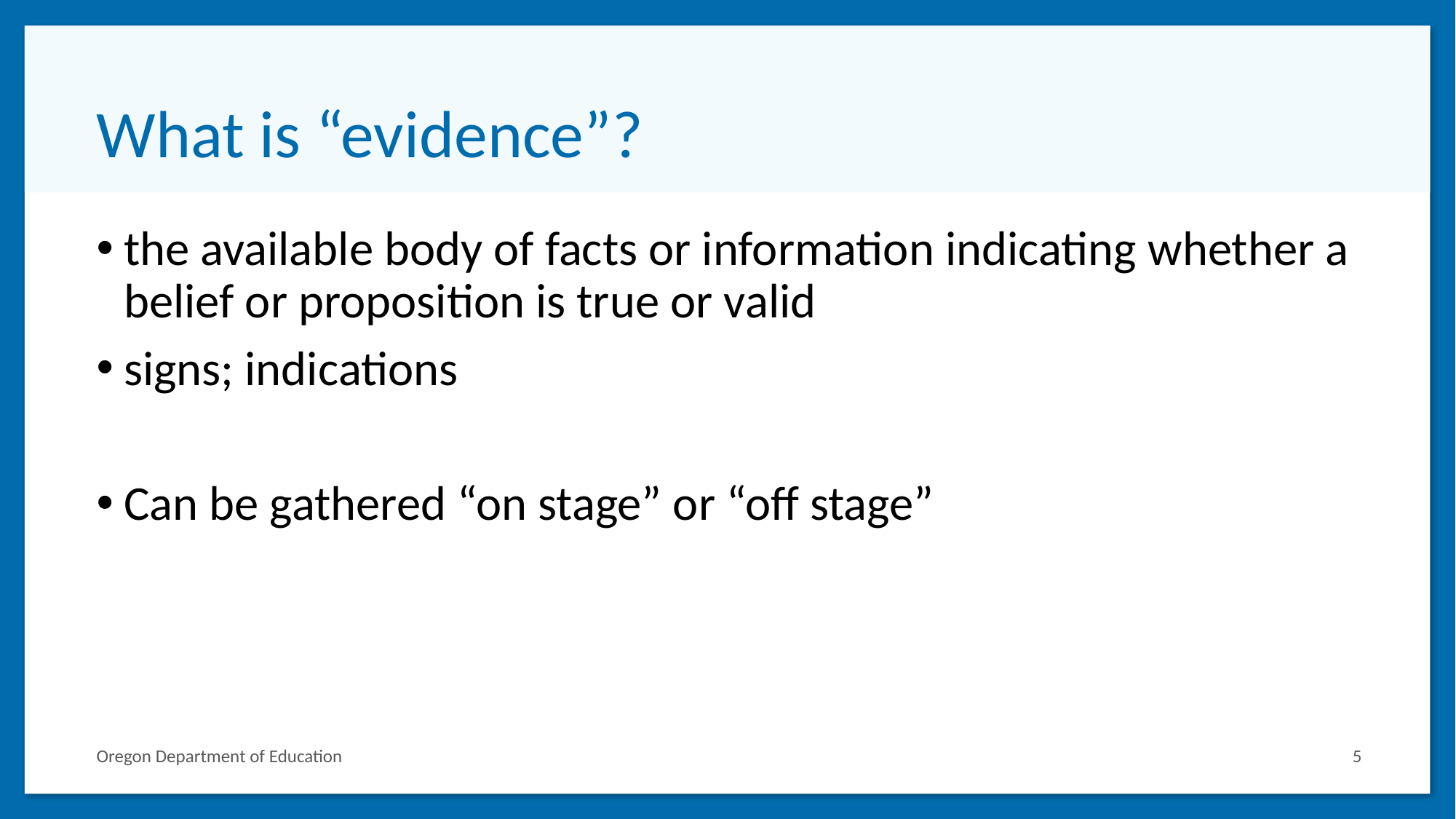

# What is “evidence”?
the available body of facts or information indicating whether a belief or proposition is true or valid
signs; indications

Can be gathered “on stage” or “off stage”

Oregon Department of Education
5